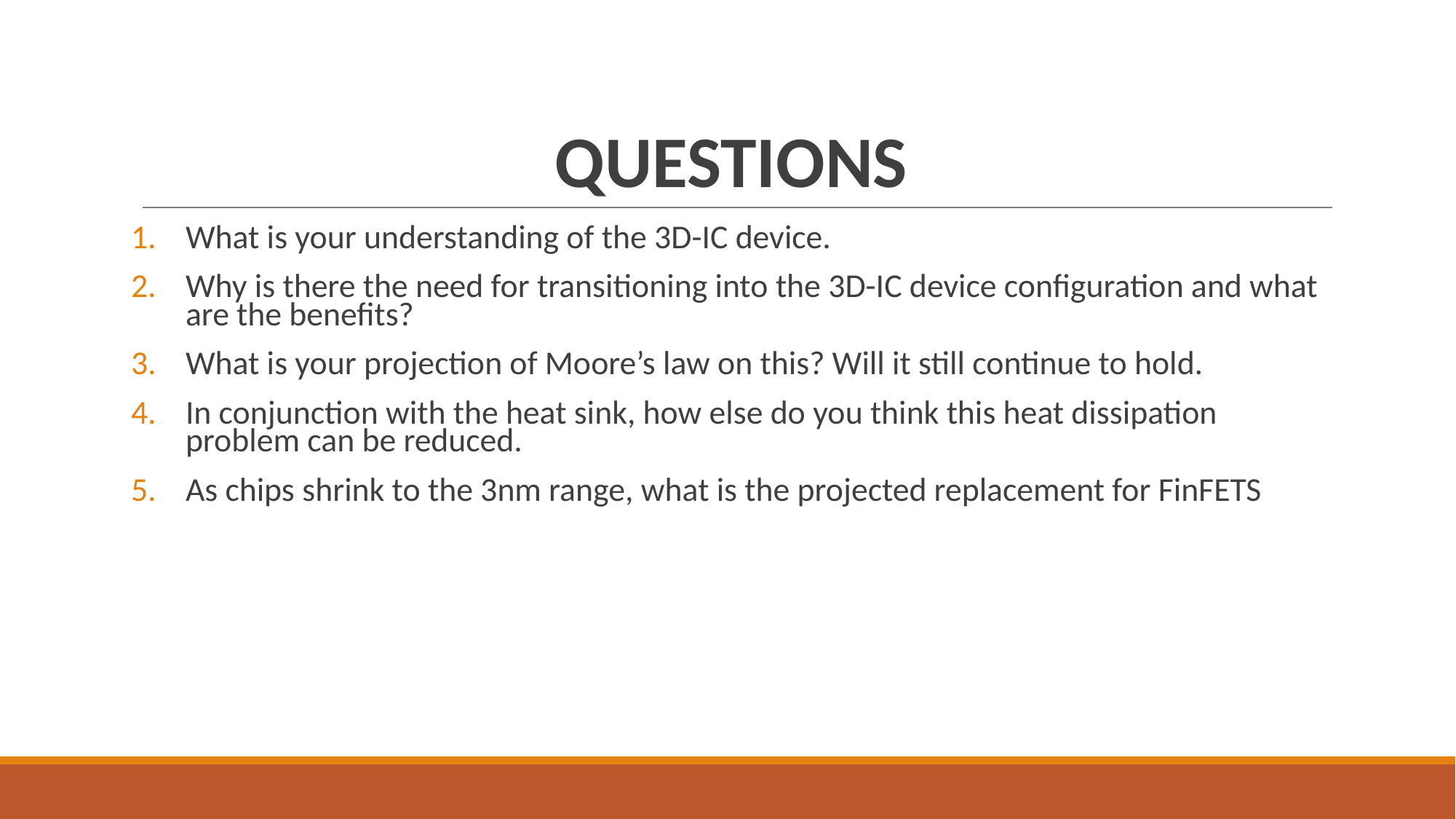

# QUESTIONS
What is your understanding of the 3D-IC device.
Why is there the need for transitioning into the 3D-IC device configuration and what are the benefits?
What is your projection of Moore’s law on this? Will it still continue to hold.
In conjunction with the heat sink, how else do you think this heat dissipation problem can be reduced.
As chips shrink to the 3nm range, what is the projected replacement for FinFETS